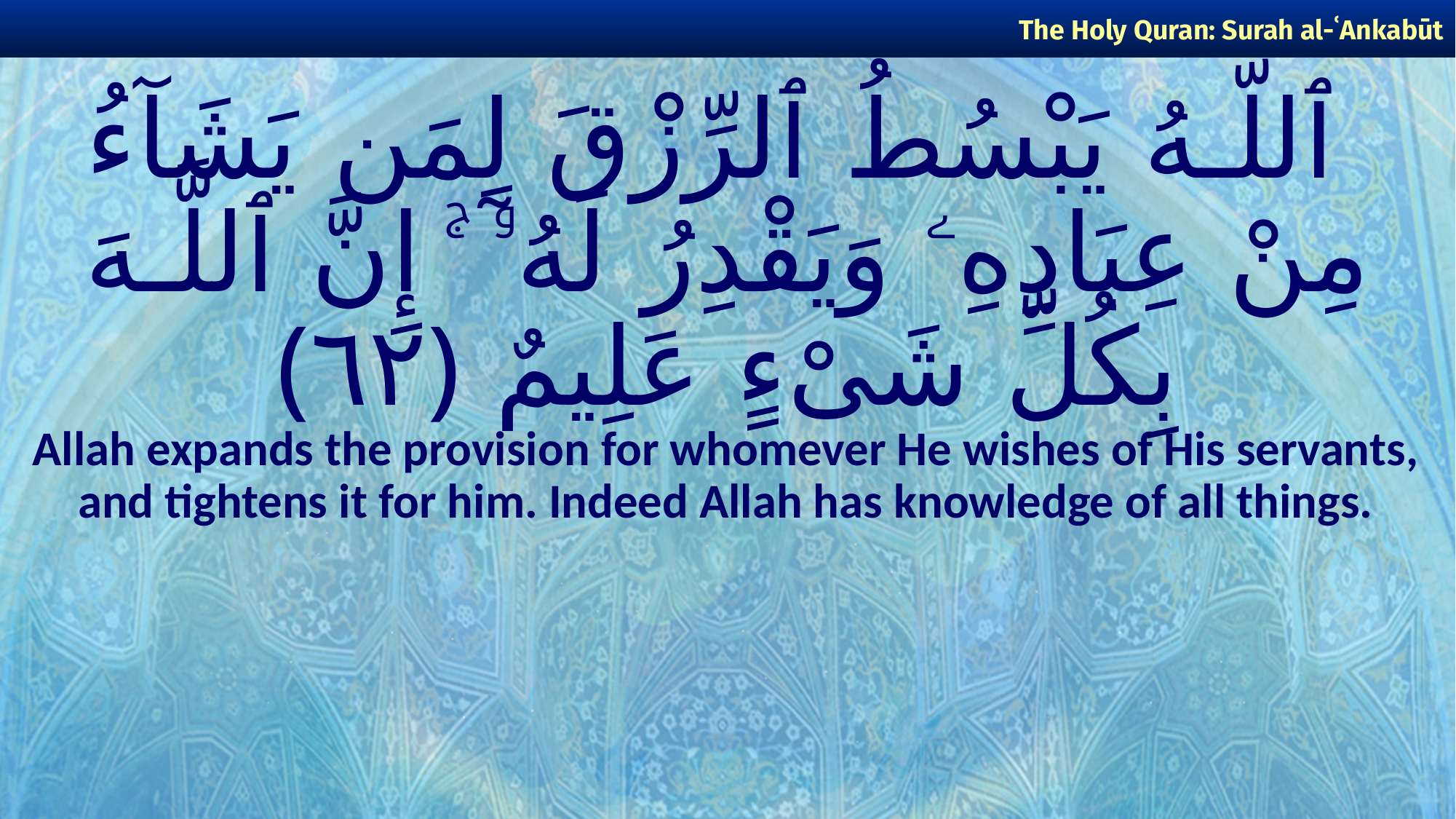

The Holy Quran: Surah al-ʿAnkabūt
# ٱللَّـهُ يَبْسُطُ ٱلرِّزْقَ لِمَن يَشَآءُ مِنْ عِبَادِهِۦ وَيَقْدِرُ لَهُۥٓ ۚ إِنَّ ٱللَّـهَ بِكُلِّ شَىْءٍ عَلِيمٌ ﴿٦٢﴾
Allah expands the provision for whomever He wishes of His servants, and tightens it for him. Indeed Allah has knowledge of all things.